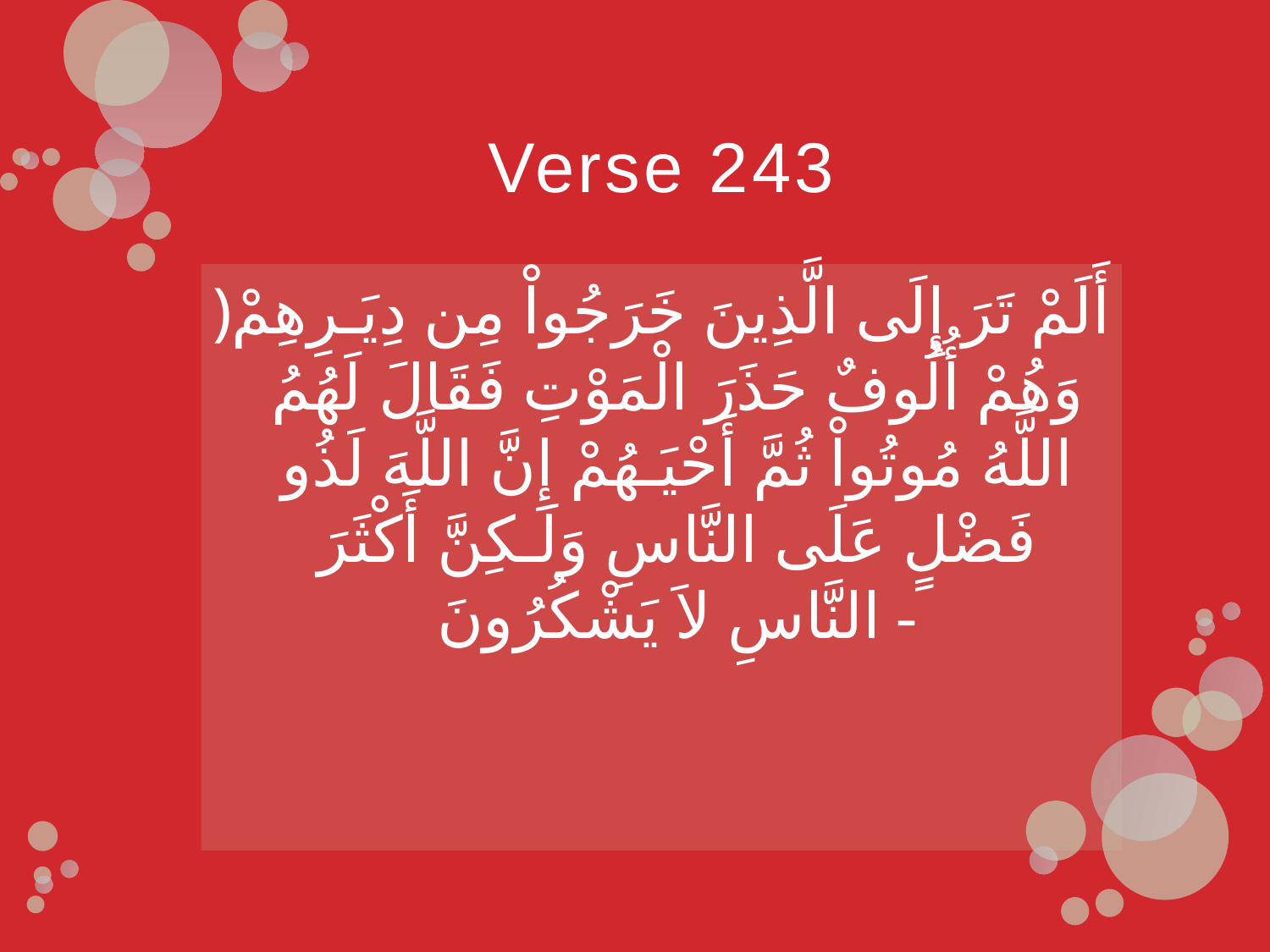

# Verse 243
﴿أَلَمْ تَرَ إِلَى الَّذِينَ خَرَجُواْ مِن دِيَـرِهِمْ وَهُمْ أُلُوفٌ حَذَرَ الْمَوْتِ فَقَالَ لَهُمُ اللَّهُ مُوتُواْ ثُمَّ أَحْيَـهُمْ إِنَّ اللَّهَ لَذُو فَضْلٍ عَلَى النَّاسِ وَلَـكِنَّ أَكْثَرَ النَّاسِ لاَ يَشْكُرُونَ -